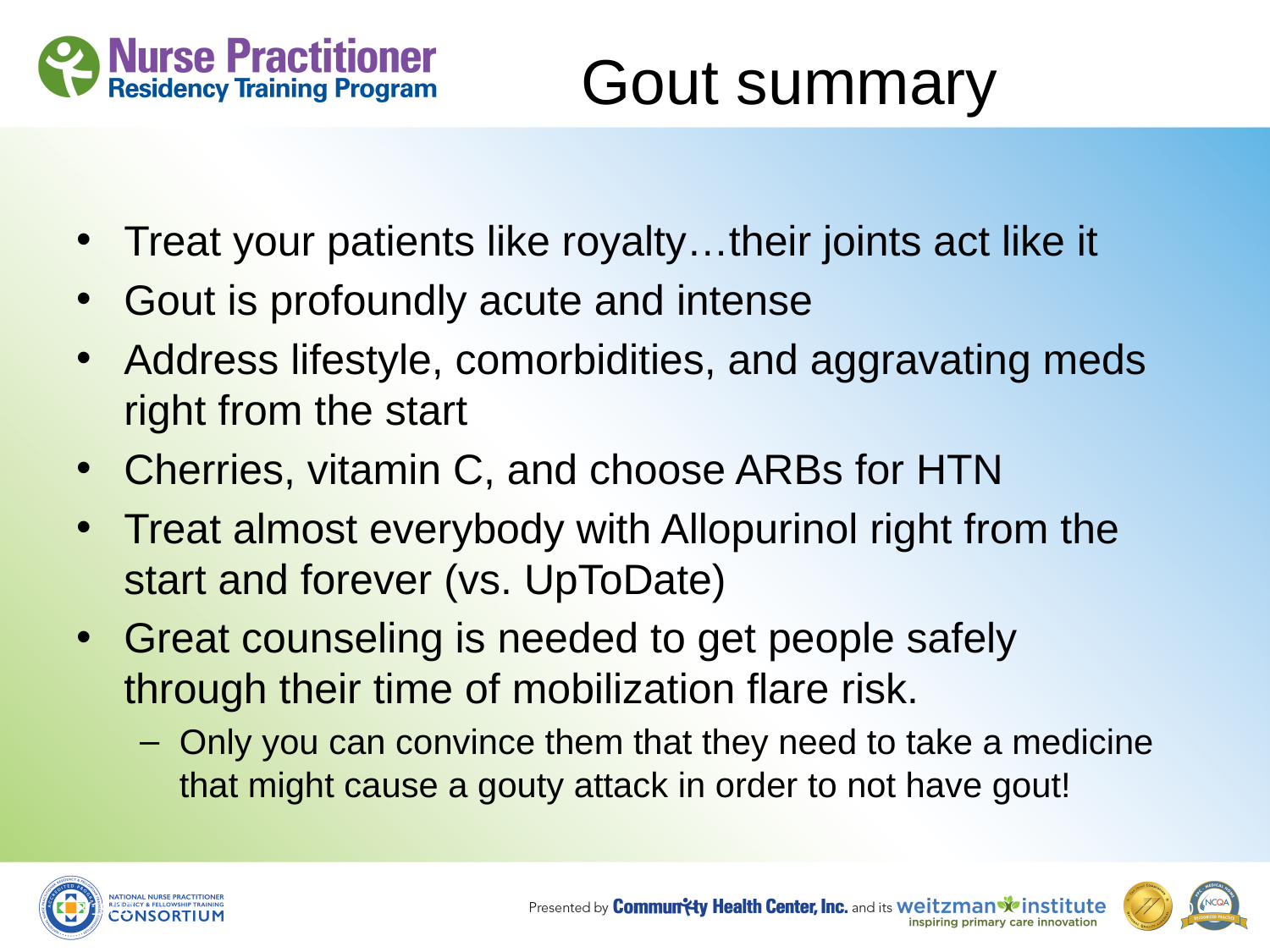

# Gout summary
Treat your patients like royalty…their joints act like it
Gout is profoundly acute and intense
Address lifestyle, comorbidities, and aggravating meds right from the start
Cherries, vitamin C, and choose ARBs for HTN
Treat almost everybody with Allopurinol right from the start and forever (vs. UpToDate)
Great counseling is needed to get people safely through their time of mobilization flare risk.
Only you can convince them that they need to take a medicine that might cause a gouty attack in order to not have gout!
8/19/10
40